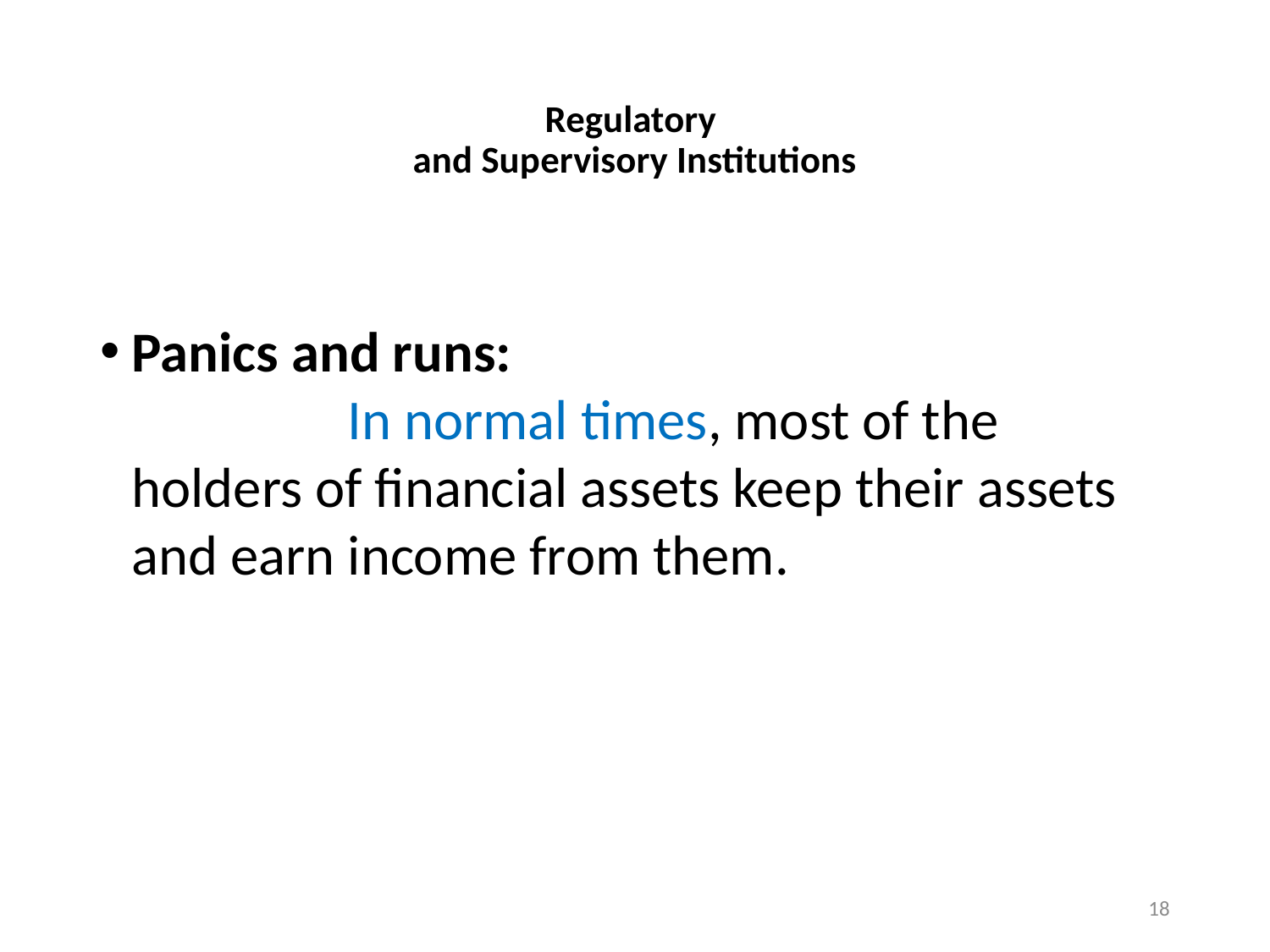

# Regulatory and Supervisory Institutions
Panics and runs:                                                                     In normal times, most of the holders of financial assets keep their assets and earn income from them.
18